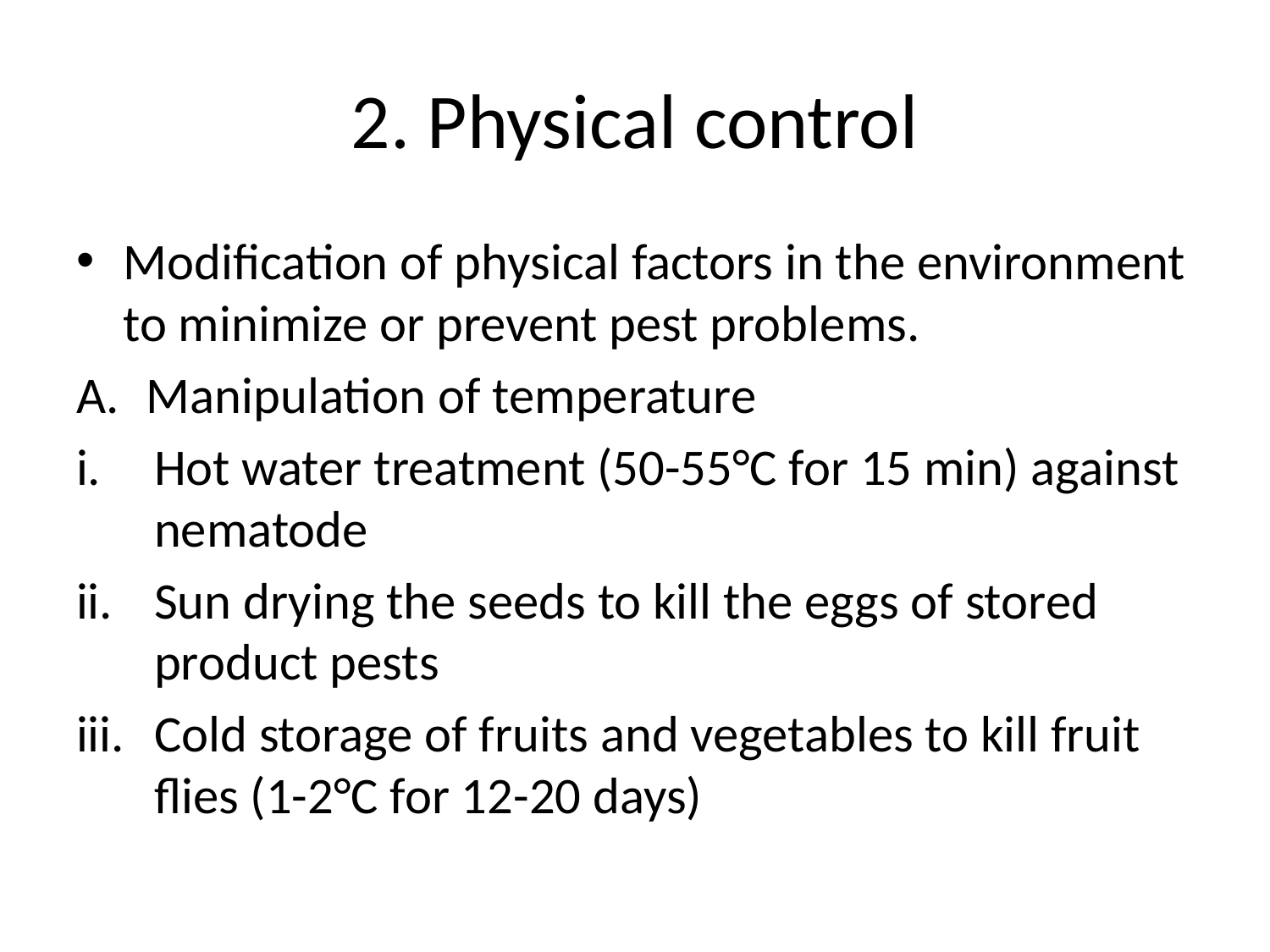

# 2. Physical control
Modification of physical factors in the environment to minimize or prevent pest problems.
Manipulation of temperature
Hot water treatment (50-55°C for 15 min) against nematode
Sun drying the seeds to kill the eggs of stored product pests
Cold storage of fruits and vegetables to kill fruit flies (1-2°C for 12-20 days)